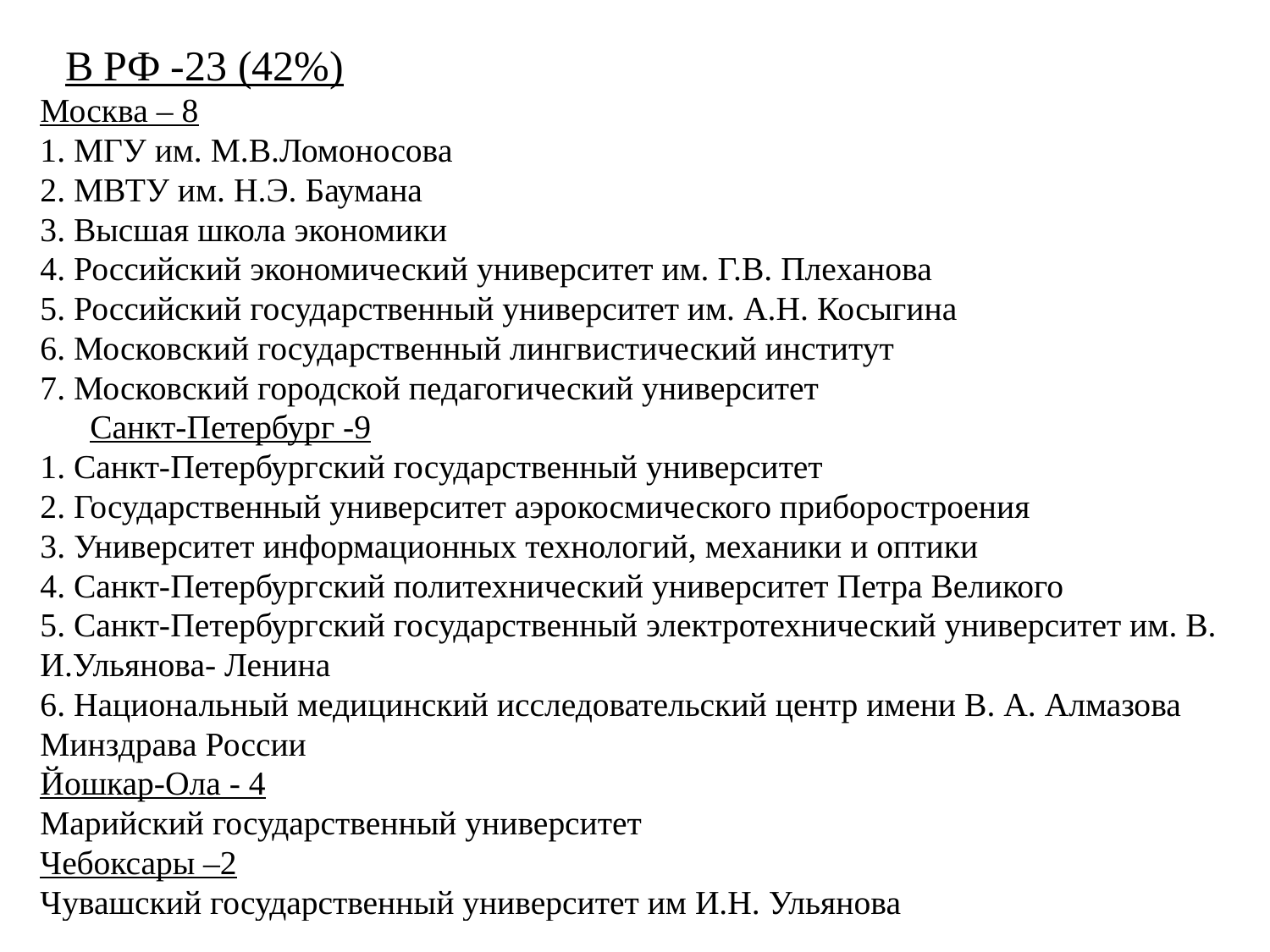

| В РФ -23 (42%) |
| --- |
| Москва – 8 1. МГУ им. М.В.Ломоносова 2. МВТУ им. Н.Э. Баумана 3. Высшая школа экономики 4. Российский экономический университет им. Г.В. Плеханова 5. Российский государственный университет им. А.Н. Косыгина 6. Московский государственный лингвистический институт 7. Московский городской педагогический университет Санкт-Петербург -9 1. Санкт-Петербургский государственный университет 2. Государственный университет аэрокосмического приборостроения 3. Университет информационных технологий, механики и оптики 4. Санкт-Петербургский политехнический университет Петра Великого 5. Санкт-Петербургский государственный электротехнический университет им. В. И.Ульянова- Ленина 6. Национальный медицинский исследовательский центр имени В. А. Алмазова Минздрава России Йошкар-Ола - 4 Марийский государственный университет Чебоксары –2 Чувашский государственный университет им И.Н. Ульянова |